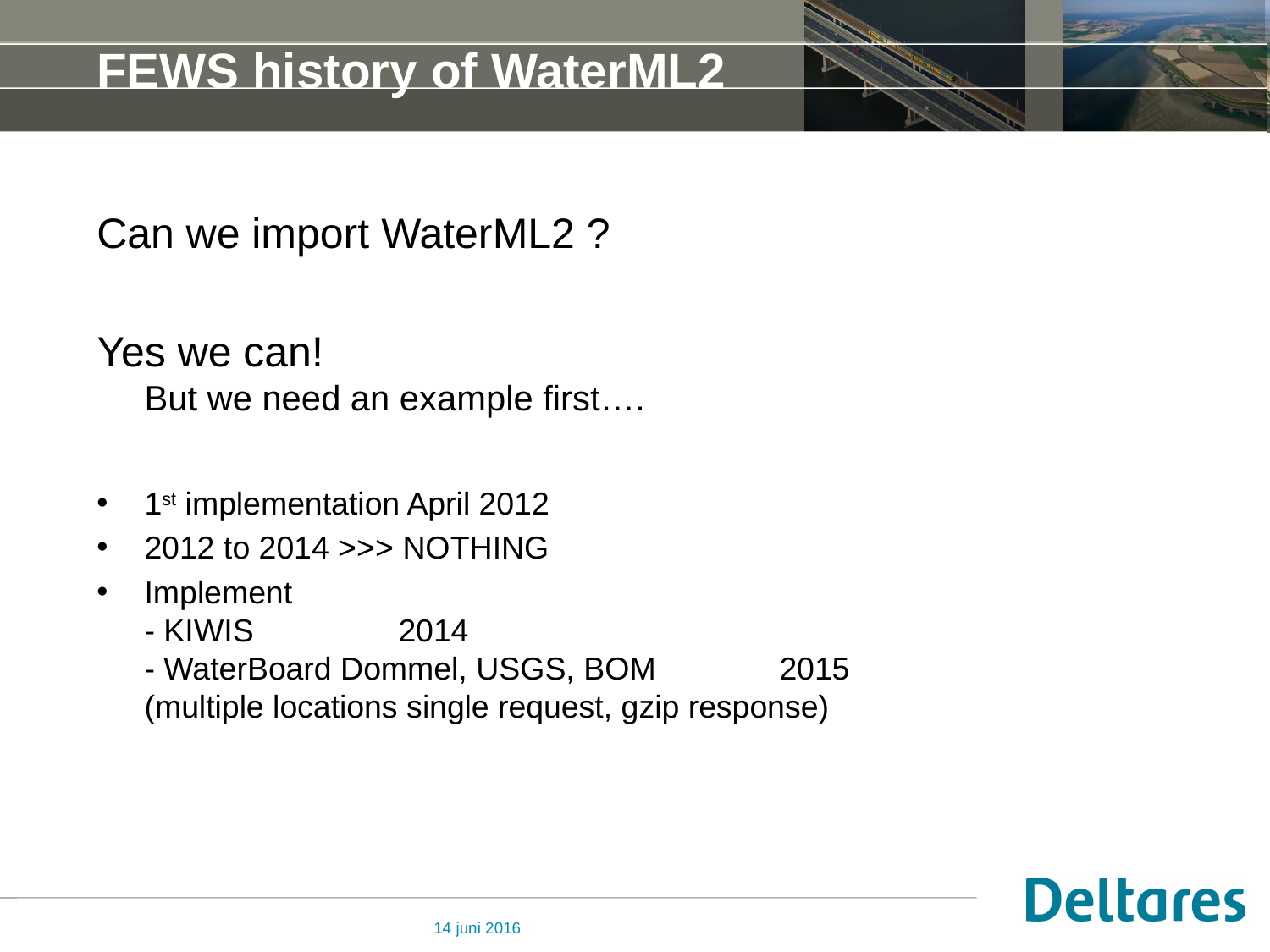

# FEWS history of WaterML2
Can we import WaterML2 ?

Yes we can!
But we need an example first….

1st implementation April 2012
2012 to 2014 >>> NOTHING
Implement
- KIWIS 		2014
- WaterBoard Dommel, USGS, BOM 	2015
(multiple locations single request, gzip response)

14 juni 2016